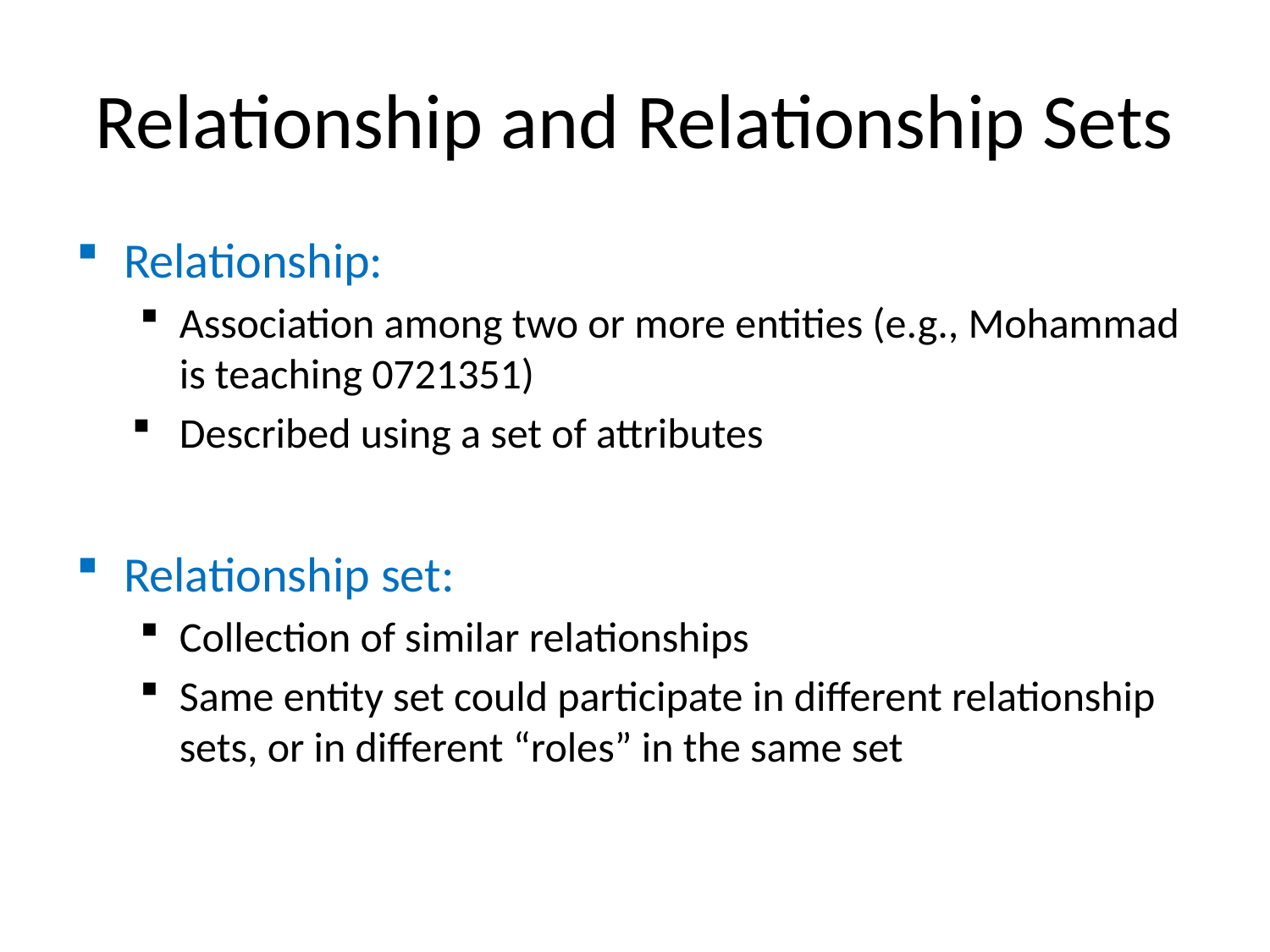

# Relationship and Relationship Sets
Relationship:
Association among two or more entities (e.g., Mohammad is teaching 0721351)
Described using a set of attributes

Relationship set:
Collection of similar relationships
Same entity set could participate in different relationship sets, or in different “roles” in the same set